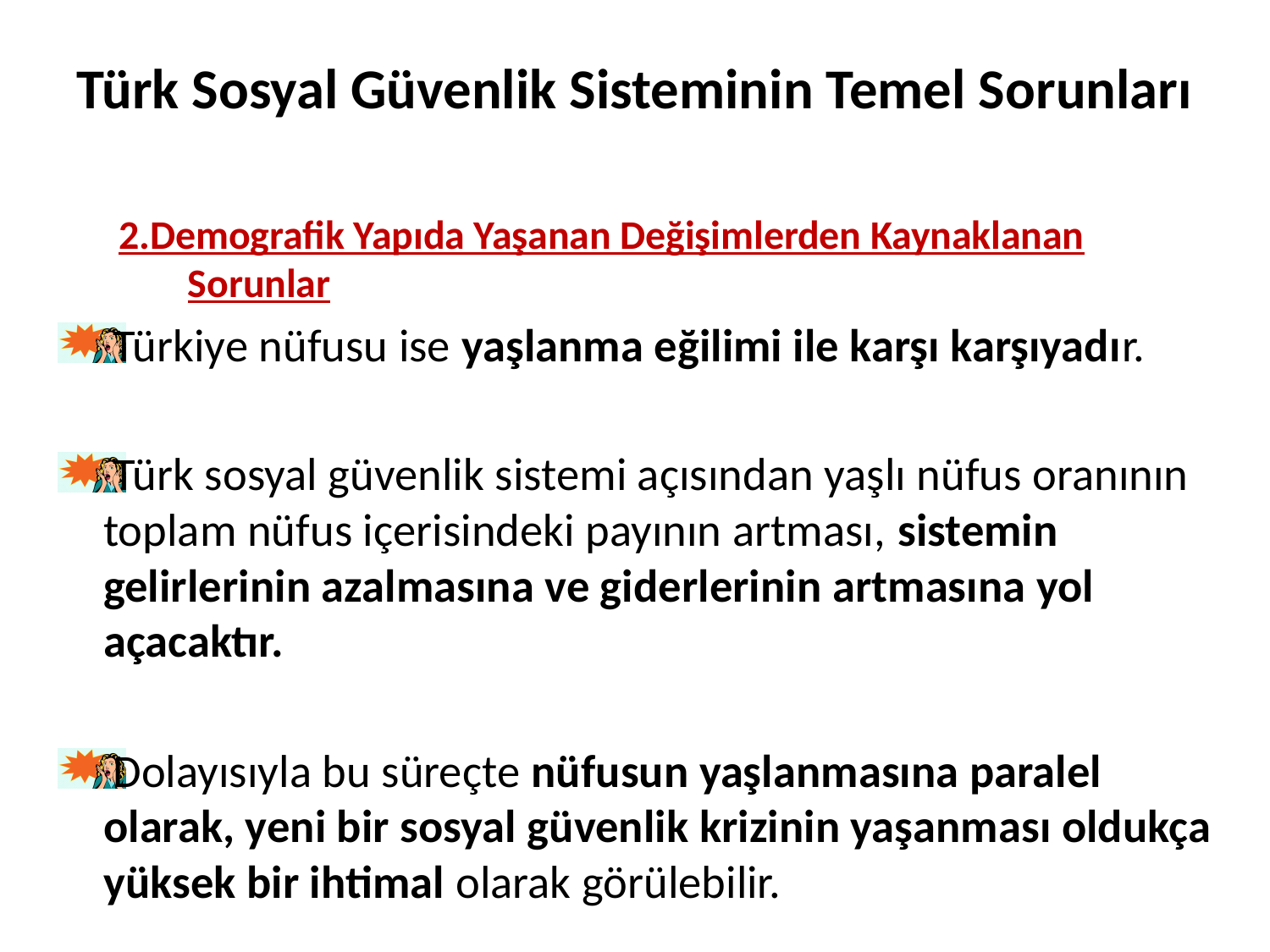

# Türk Sosyal Güvenlik Sisteminin Temel Sorunları

2.Demografik Yapıda Yaşanan Değişimlerden Kaynaklanan Sorunlar
Türkiye nüfusu ise yaşlanma eğilimi ile karşı karşıyadır.

Türk sosyal güvenlik sistemi açısından yaşlı nüfus oranının toplam nüfus içerisindeki payının artması, sistemin gelirlerinin azalmasına ve giderlerinin artmasına yol açacaktır.

Dolayısıyla bu süreçte nüfusun yaşlanmasına paralel olarak, yeni bir sosyal güvenlik krizinin yaşanması oldukça yüksek bir ihtimal olarak görülebilir.